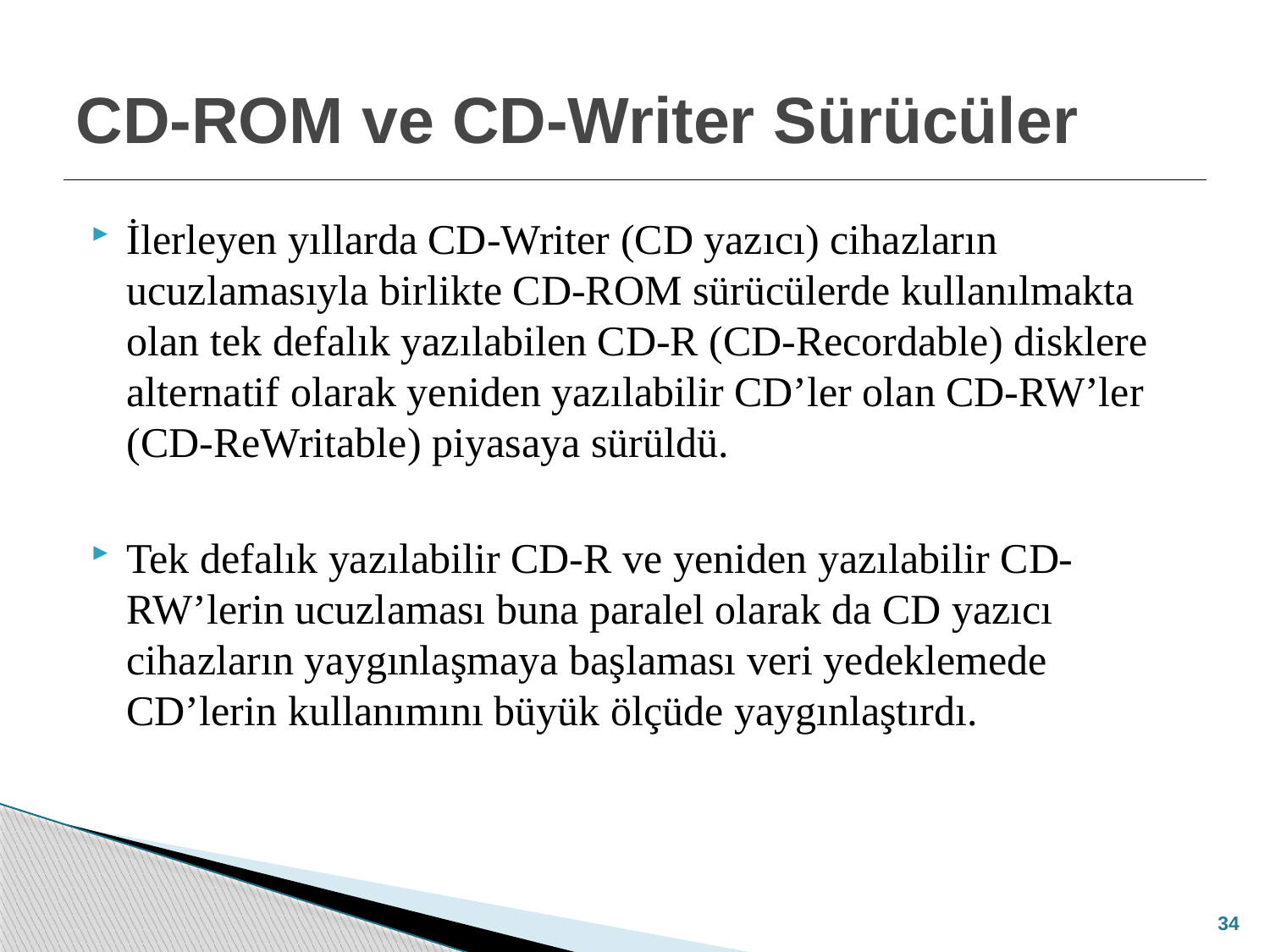

# CD-ROM ve CD-Writer Sürücüler
İlerleyen yıllarda CD-Writer (CD yazıcı) cihazların ucuzlamasıyla birlikte CD-ROM sürücülerde kullanılmakta olan tek defalık yazılabilen CD-R (CD-Recordable) disklere alternatif olarak yeniden yazılabilir CD’ler olan CD-RW’ler (CD-ReWritable) piyasaya sürüldü.

Tek defalık yazılabilir CD-R ve yeniden yazılabilir CD-RW’lerin ucuzlaması buna paralel olarak da CD yazıcı cihazların yaygınlaşmaya başlaması veri yedeklemede CD’lerin kullanımını büyük ölçüde yaygınlaştırdı.
34